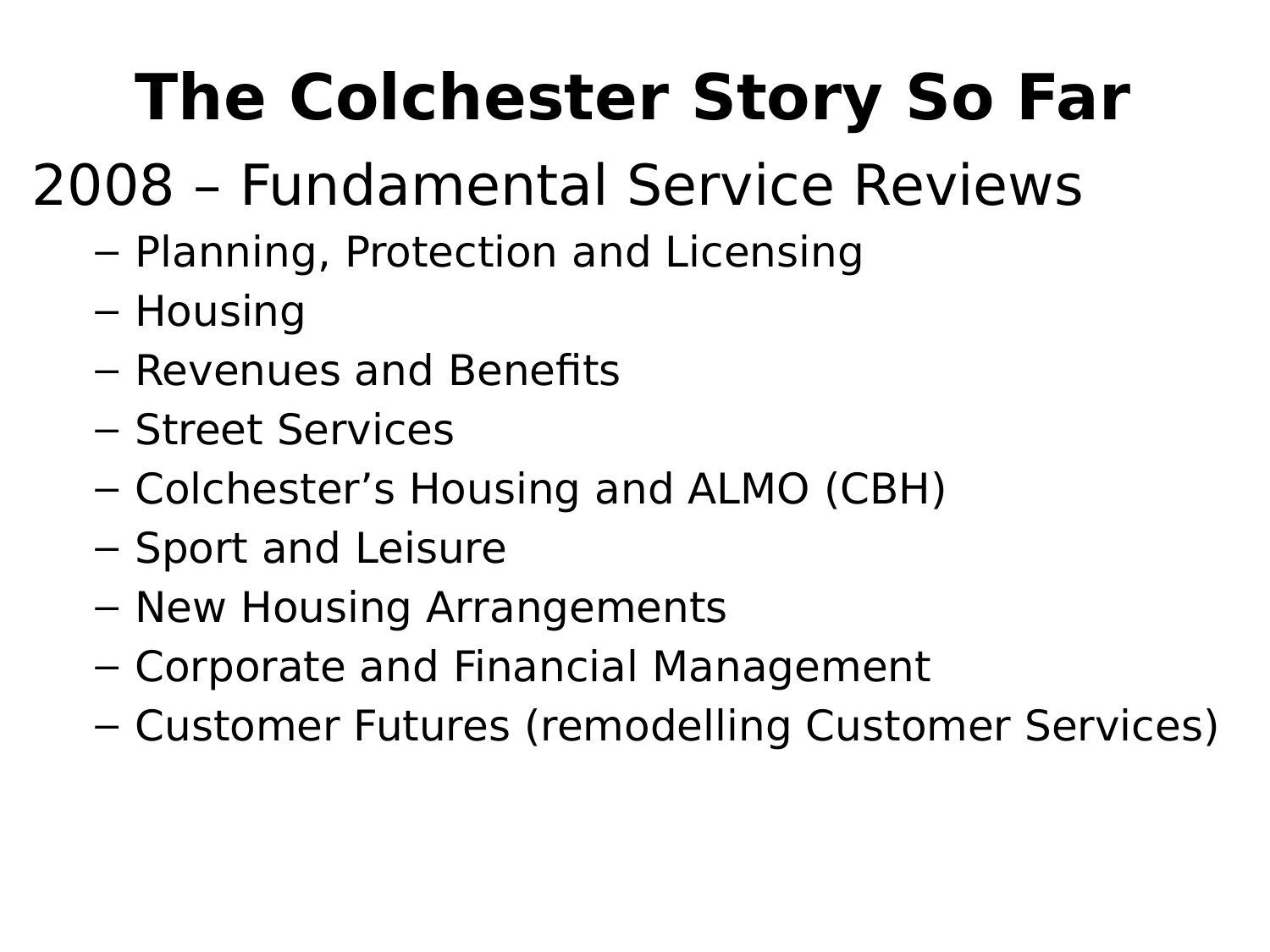

# The Colchester Story So Far
2008 – Fundamental Service Reviews
Planning, Protection and Licensing
Housing
Revenues and Benefits
Street Services
Colchester’s Housing and ALMO (CBH)
Sport and Leisure
New Housing Arrangements
Corporate and Financial Management
Customer Futures (remodelling Customer Services)